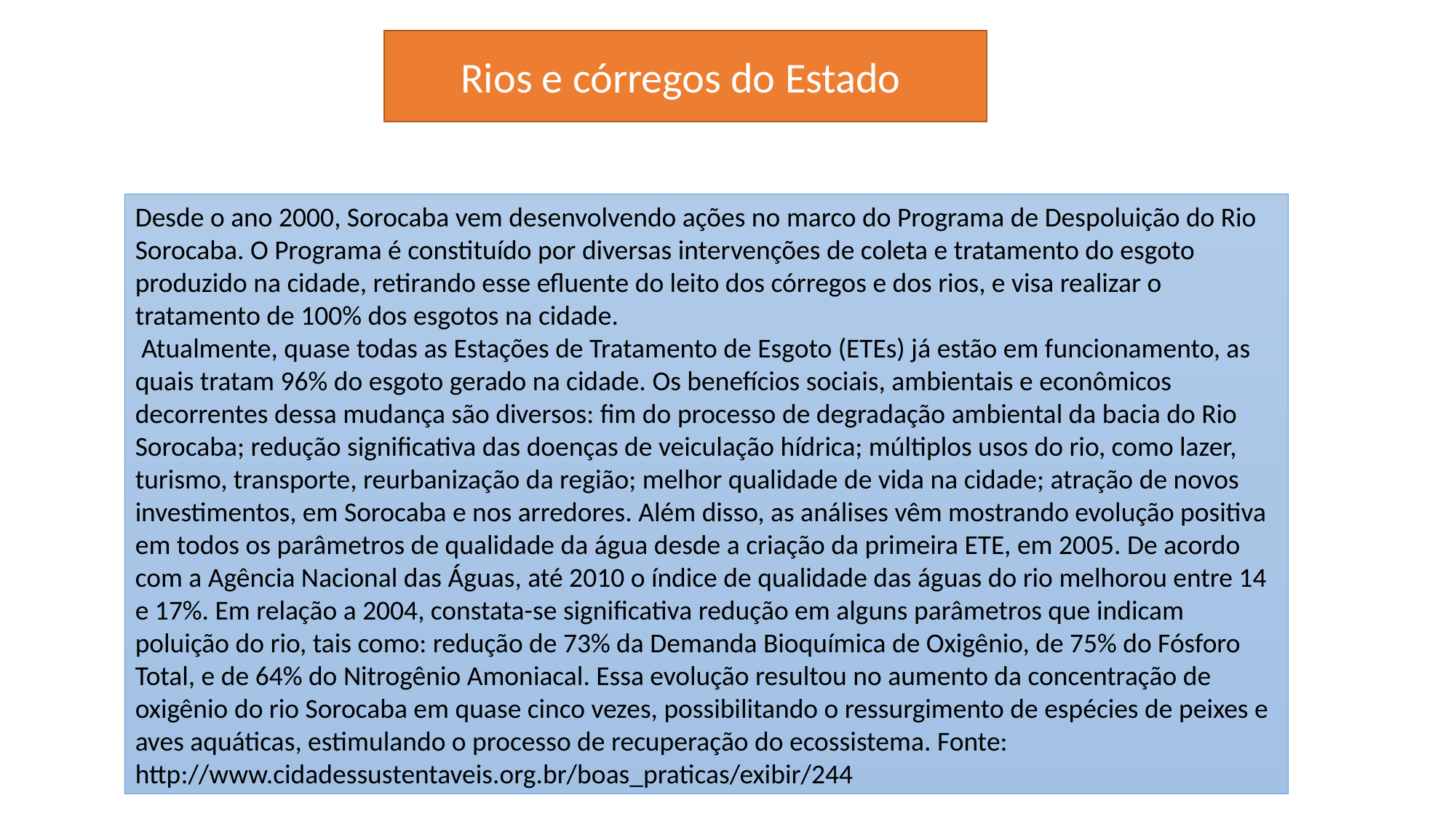

Rios e córregos do Estado
Desde o ano 2000, Sorocaba vem desenvolvendo ações no marco do Programa de Despoluição do Rio Sorocaba. O Programa é constituído por diversas intervenções de coleta e tratamento do esgoto produzido na cidade, retirando esse efluente do leito dos córregos e dos rios, e visa realizar o tratamento de 100% dos esgotos na cidade.
 Atualmente, quase todas as Estações de Tratamento de Esgoto (ETEs) já estão em funcionamento, as quais tratam 96% do esgoto gerado na cidade. Os benefícios sociais, ambientais e econômicos decorrentes dessa mudança são diversos: fim do processo de degradação ambiental da bacia do Rio Sorocaba; redução significativa das doenças de veiculação hídrica; múltiplos usos do rio, como lazer, turismo, transporte, reurbanização da região; melhor qualidade de vida na cidade; atração de novos investimentos, em Sorocaba e nos arredores. Além disso, as análises vêm mostrando evolução positiva em todos os parâmetros de qualidade da água desde a criação da primeira ETE, em 2005. De acordo com a Agência Nacional das Águas, até 2010 o índice de qualidade das águas do rio melhorou entre 14 e 17%. Em relação a 2004, constata-se significativa redução em alguns parâmetros que indicam poluição do rio, tais como: redução de 73% da Demanda Bioquímica de Oxigênio, de 75% do Fósforo Total, e de 64% do Nitrogênio Amoniacal. Essa evolução resultou no aumento da concentração de oxigênio do rio Sorocaba em quase cinco vezes, possibilitando o ressurgimento de espécies de peixes e aves aquáticas, estimulando o processo de recuperação do ecossistema. Fonte: http://www.cidadessustentaveis.org.br/boas_praticas/exibir/244